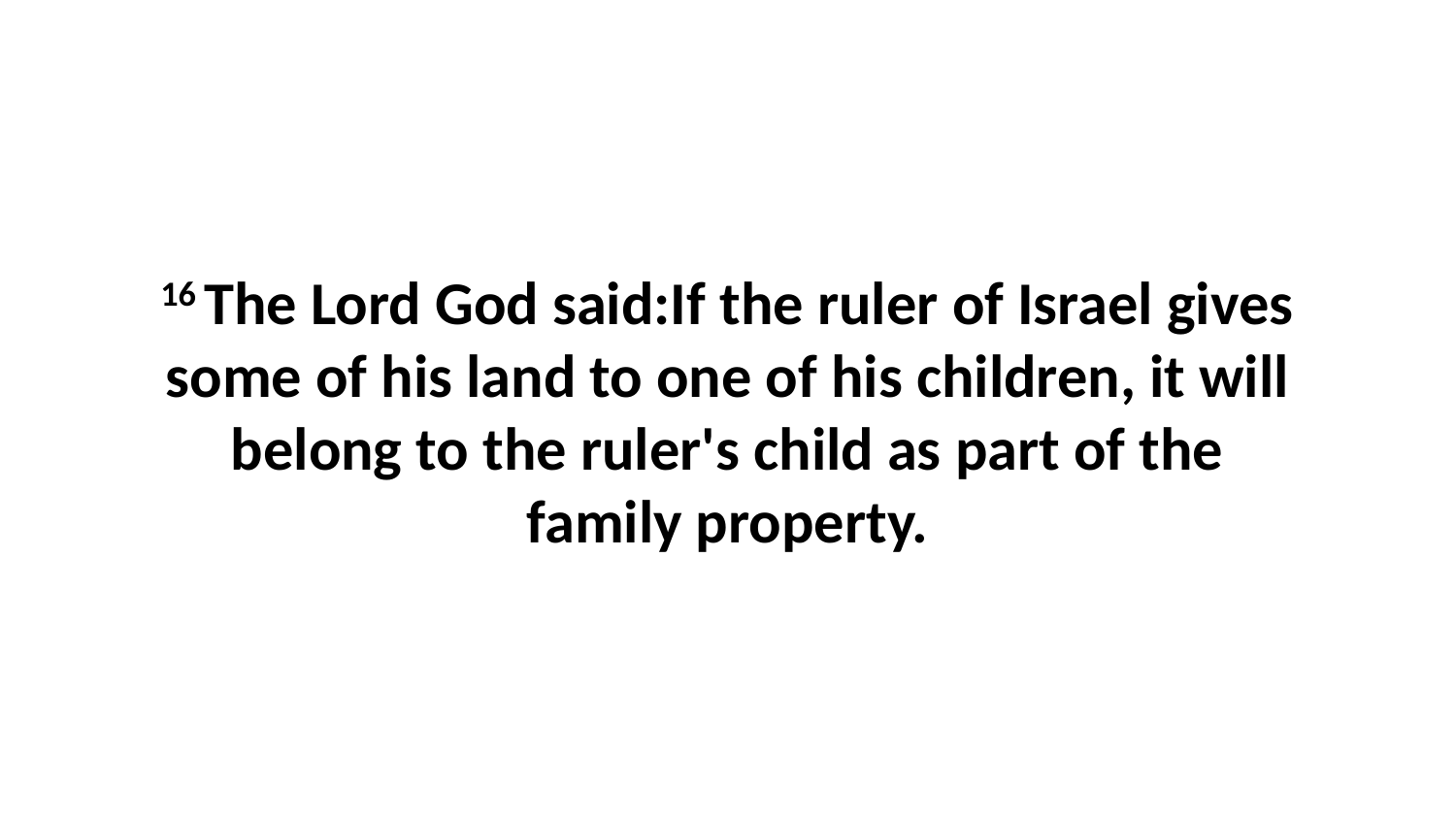

16 The Lord God said:If the ruler of Israel gives some of his land to one of his children, it will belong to the ruler's child as part of the family property.